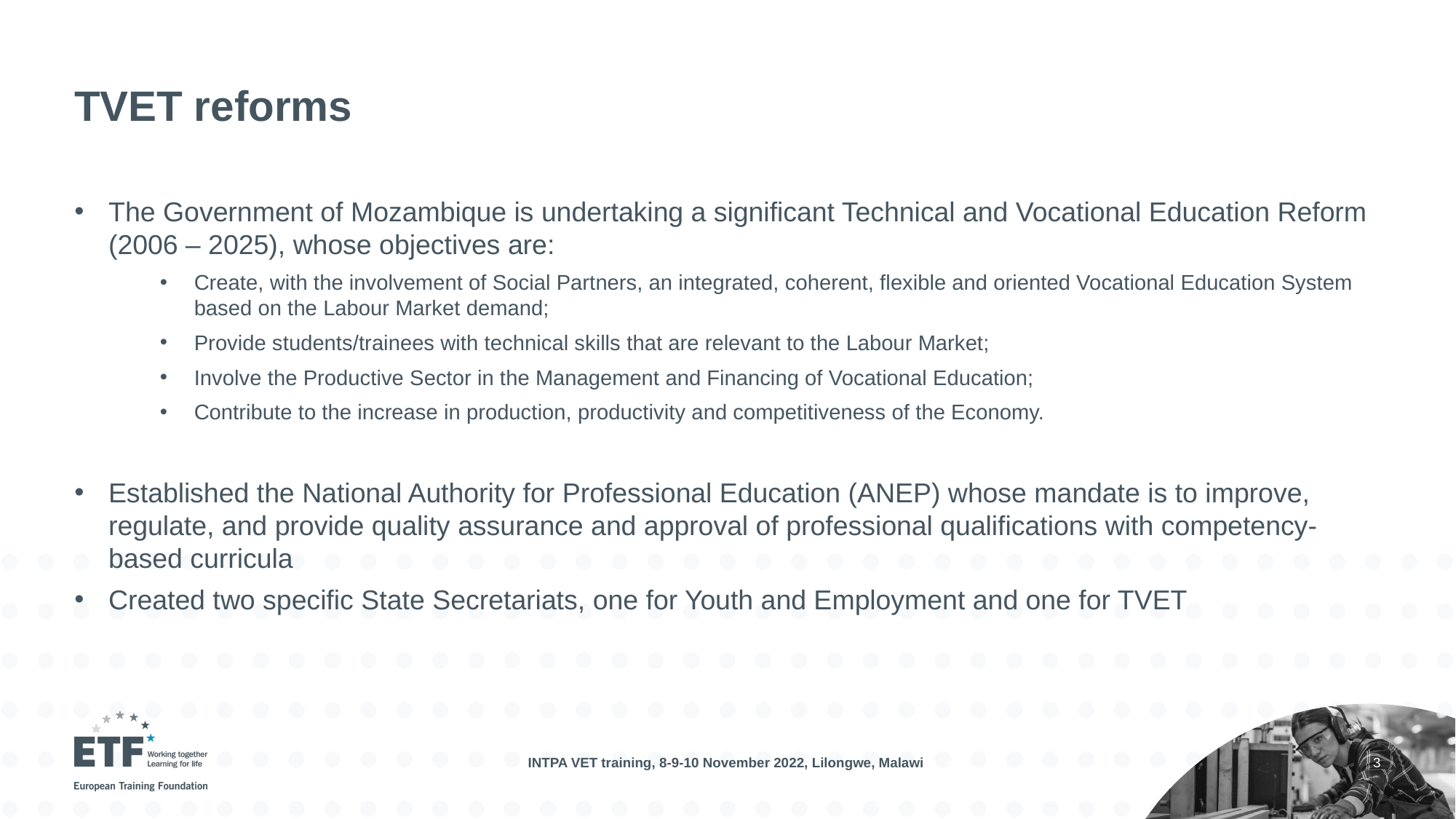

# TVET reforms
The Government of Mozambique is undertaking a significant Technical and Vocational Education Reform (2006 – 2025), whose objectives are:
Create, with the involvement of Social Partners, an integrated, coherent, flexible and oriented Vocational Education System based on the Labour Market demand;
Provide students/trainees with technical skills that are relevant to the Labour Market;
Involve the Productive Sector in the Management and Financing of Vocational Education;
Contribute to the increase in production, productivity and competitiveness of the Economy.

Established the National Authority for Professional Education (ANEP) whose mandate is to improve, regulate, and provide quality assurance and approval of professional qualifications with competency-based curricula
Created two specific State Secretariats, one for Youth and Employment and one for TVET

INTPA VET training, 8-9-10 November 2022, Lilongwe, Malawi
3